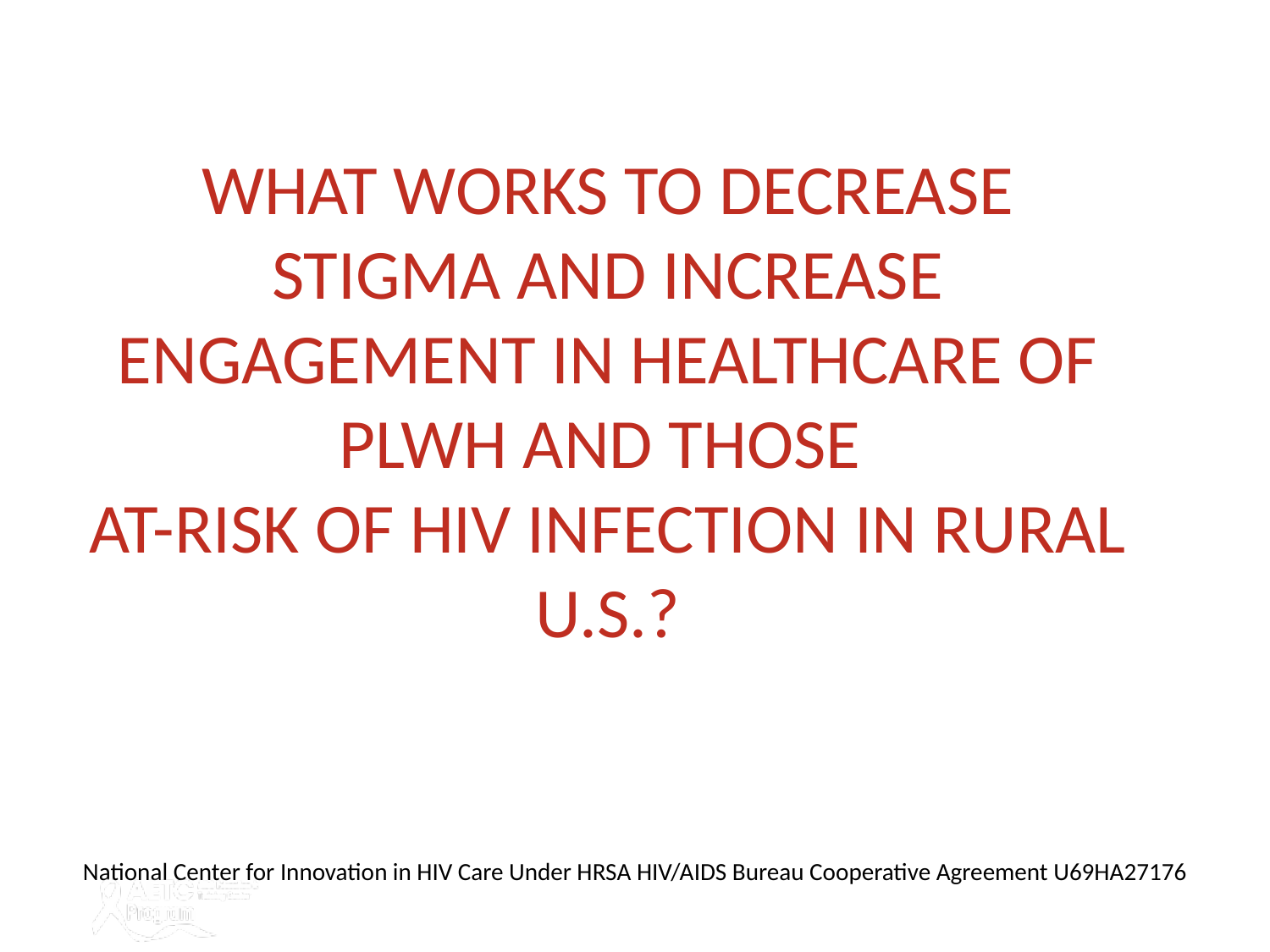

# What works to decrease stigma and increase engagement in healthcare of PLWH and those at-risk of HIV infection in rural U.S.?